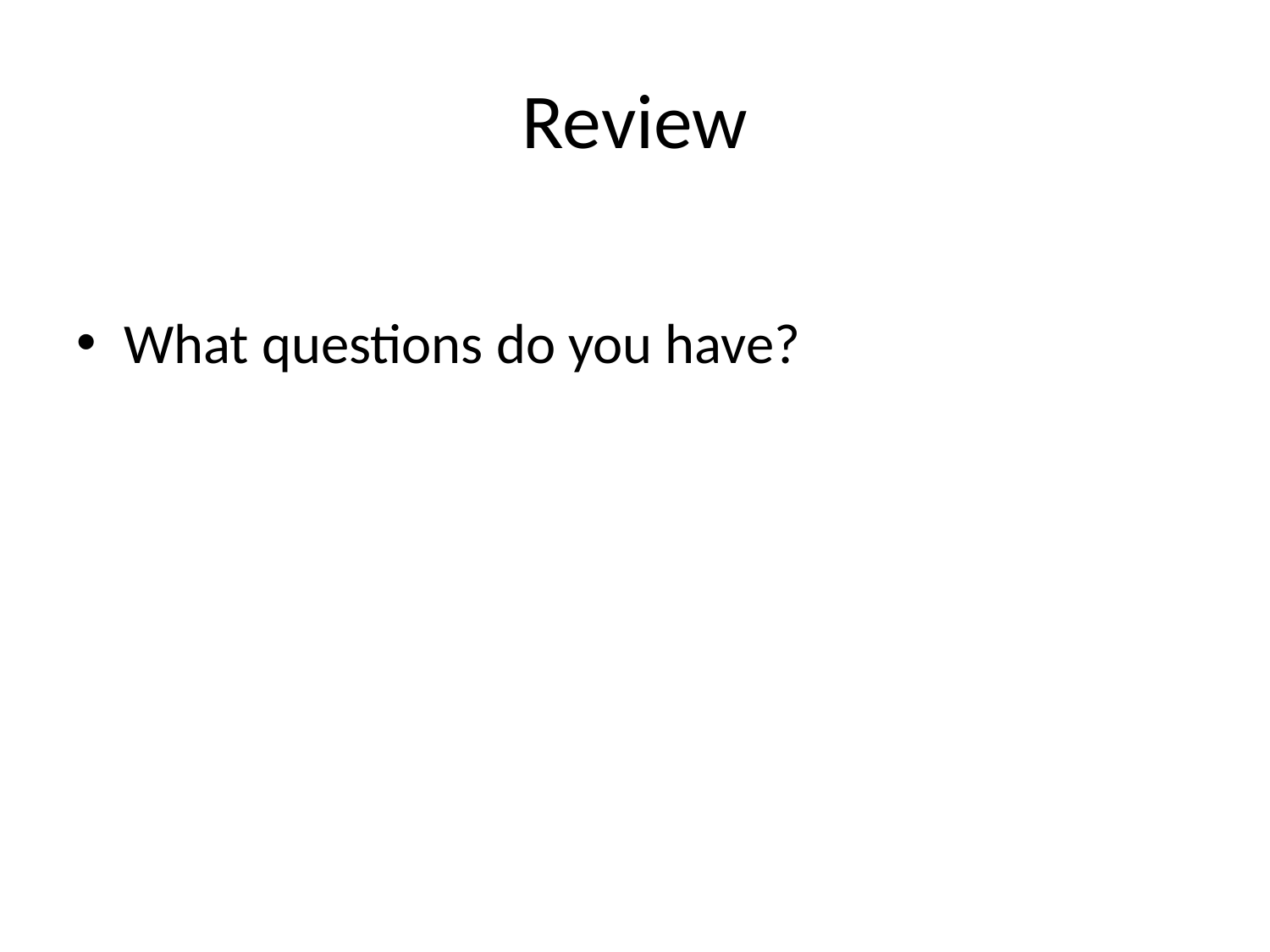

# Review

What questions do you have?